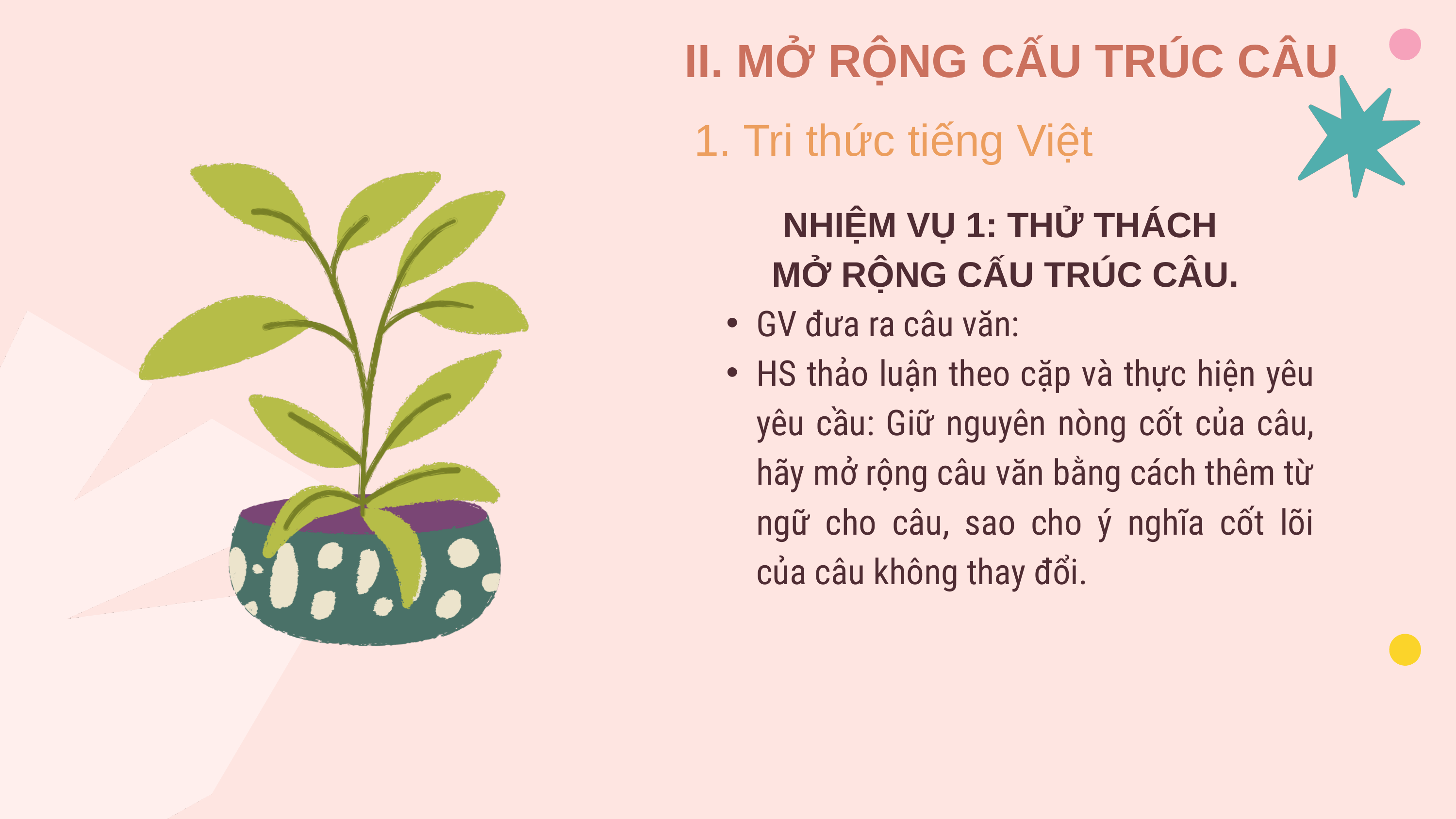

II. MỞ RỘNG CẤU TRÚC CÂU

1. Tri thức tiếng Việt

NHIỆM VỤ 1: THỬ THÁCH
MỞ RỘNG CẤU TRÚC CÂU.
GV đưa ra câu văn:
HS thảo luận theo cặp và thực hiện yêu yêu cầu: Giữ nguyên nòng cốt của câu, hãy mở rộng câu văn bằng cách thêm từ ngữ cho câu, sao cho ý nghĩa cốt lõi của câu không thay đổi.